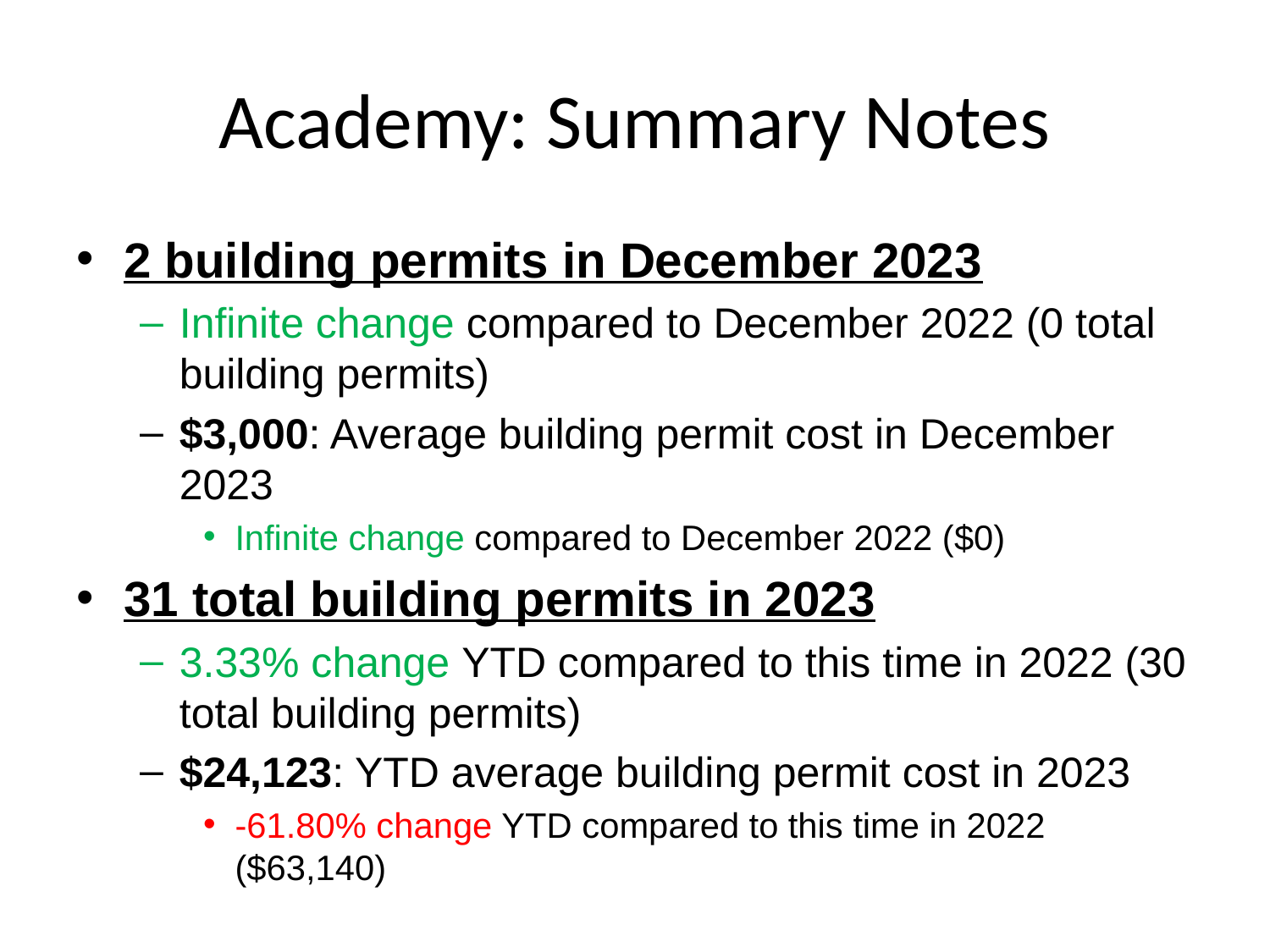

# Academy: Summary Notes
2 building permits in December 2023
Infinite change compared to December 2022 (0 total building permits)
$3,000: Average building permit cost in December 2023
Infinite change compared to December 2022 ($0)
31 total building permits in 2023
3.33% change YTD compared to this time in 2022 (30 total building permits)
$24,123: YTD average building permit cost in 2023
-61.80% change YTD compared to this time in 2022 ($63,140)